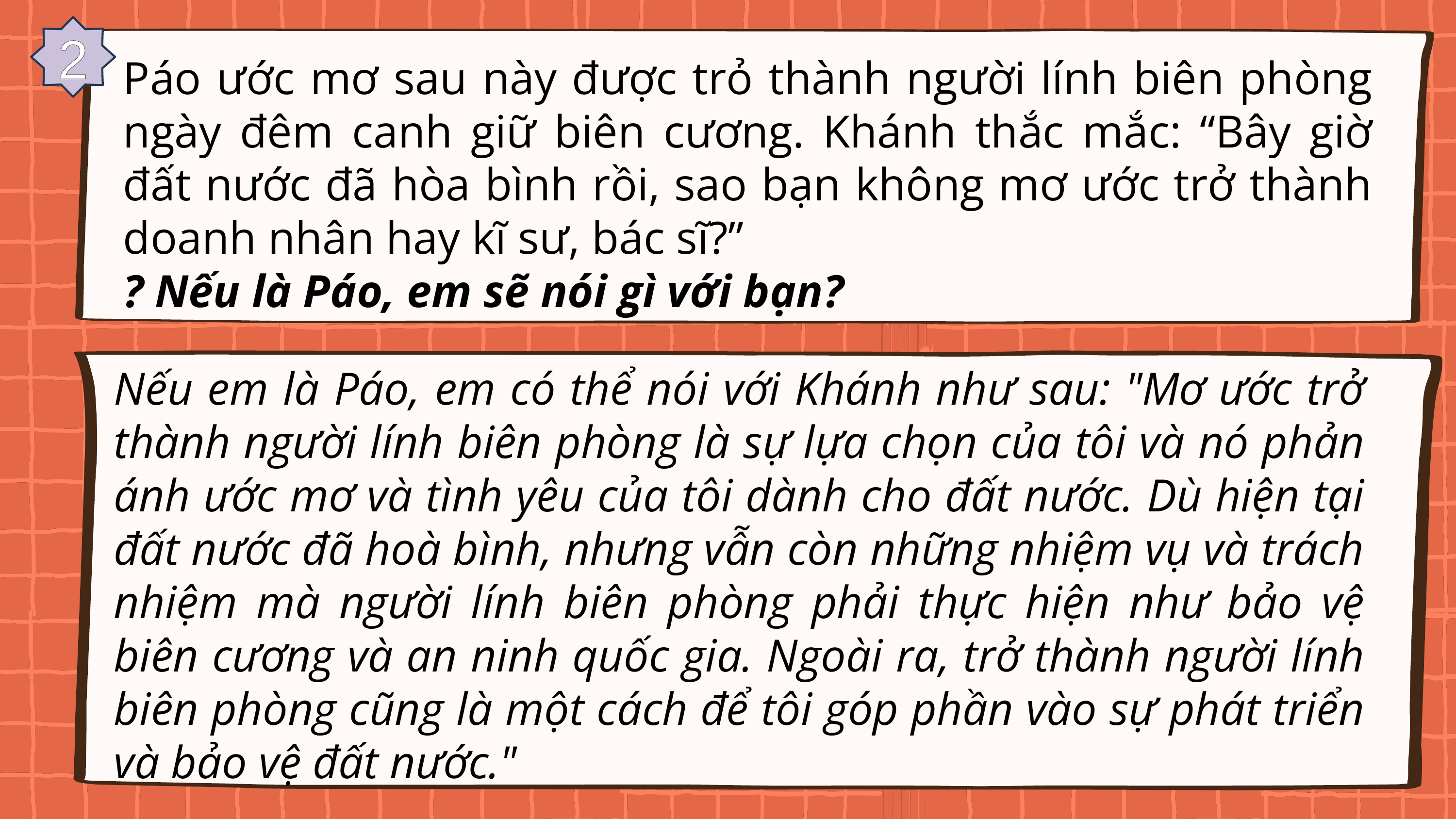

2

Páo ước mơ sau này được trỏ thành người lính biên phòng ngày đêm canh giữ biên cương. Khánh thắc mắc: “Bây giờ đất nước đã hòa bình rồi, sao bạn không mơ ước trở thành doanh nhân hay kĩ sư, bác sĩ?”
? Nếu là Páo, em sẽ nói gì với bạn?

Nếu em là Páo, em có thể nói với Khánh như sau: "Mơ ước trở thành người lính biên phòng là sự lựa chọn của tôi và nó phản ánh ước mơ và tình yêu của tôi dành cho đất nước. Dù hiện tại đất nước đã hoà bình, nhưng vẫn còn những nhiệm vụ và trách nhiệm mà người lính biên phòng phải thực hiện như bảo vệ biên cương và an ninh quốc gia. Ngoài ra, trở thành người lính biên phòng cũng là một cách để tôi góp phần vào sự phát triển và bảo vệ đất nước."